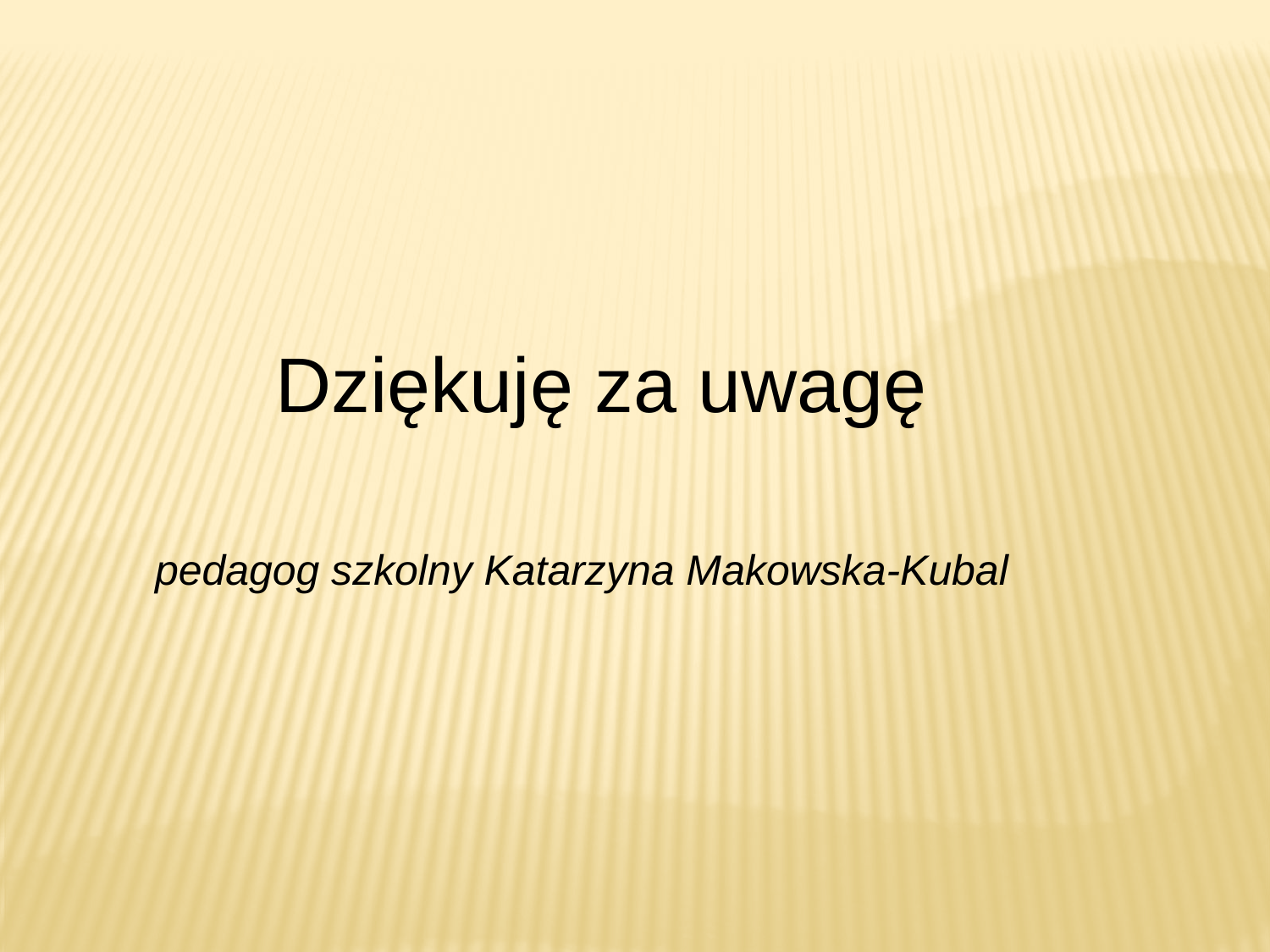

Dziękuję za uwagę

pedagog szkolny Katarzyna Makowska-Kubal